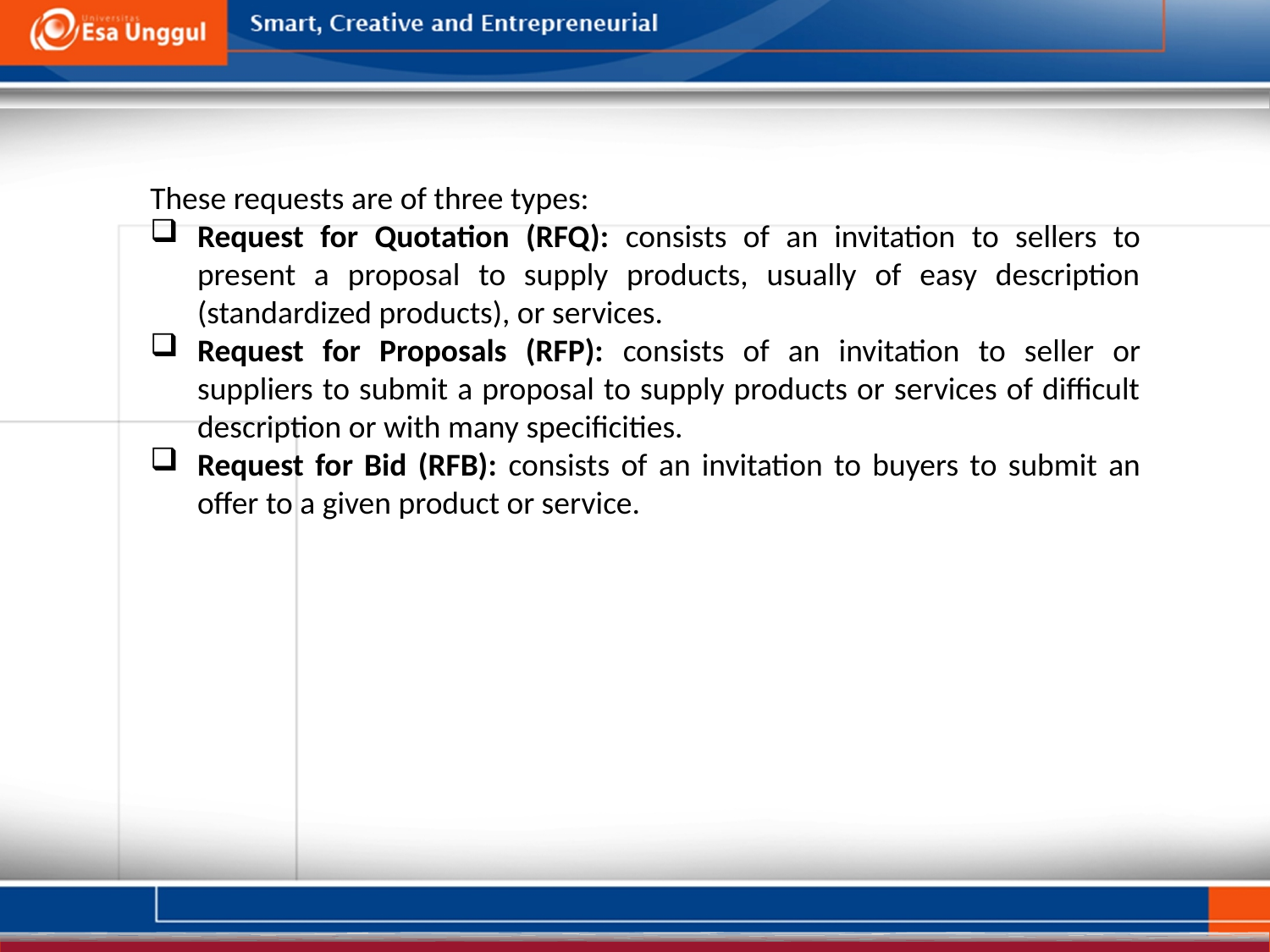

These requests are of three types:
Request for Quotation (RFQ): consists of an invitation to sellers to present a proposal to supply products, usually of easy description (standardized products), or services.
Request for Proposals (RFP): consists of an invitation to seller or suppliers to submit a proposal to supply products or services of difficult description or with many specificities.
Request for Bid (RFB): consists of an invitation to buyers to submit an offer to a given product or service.